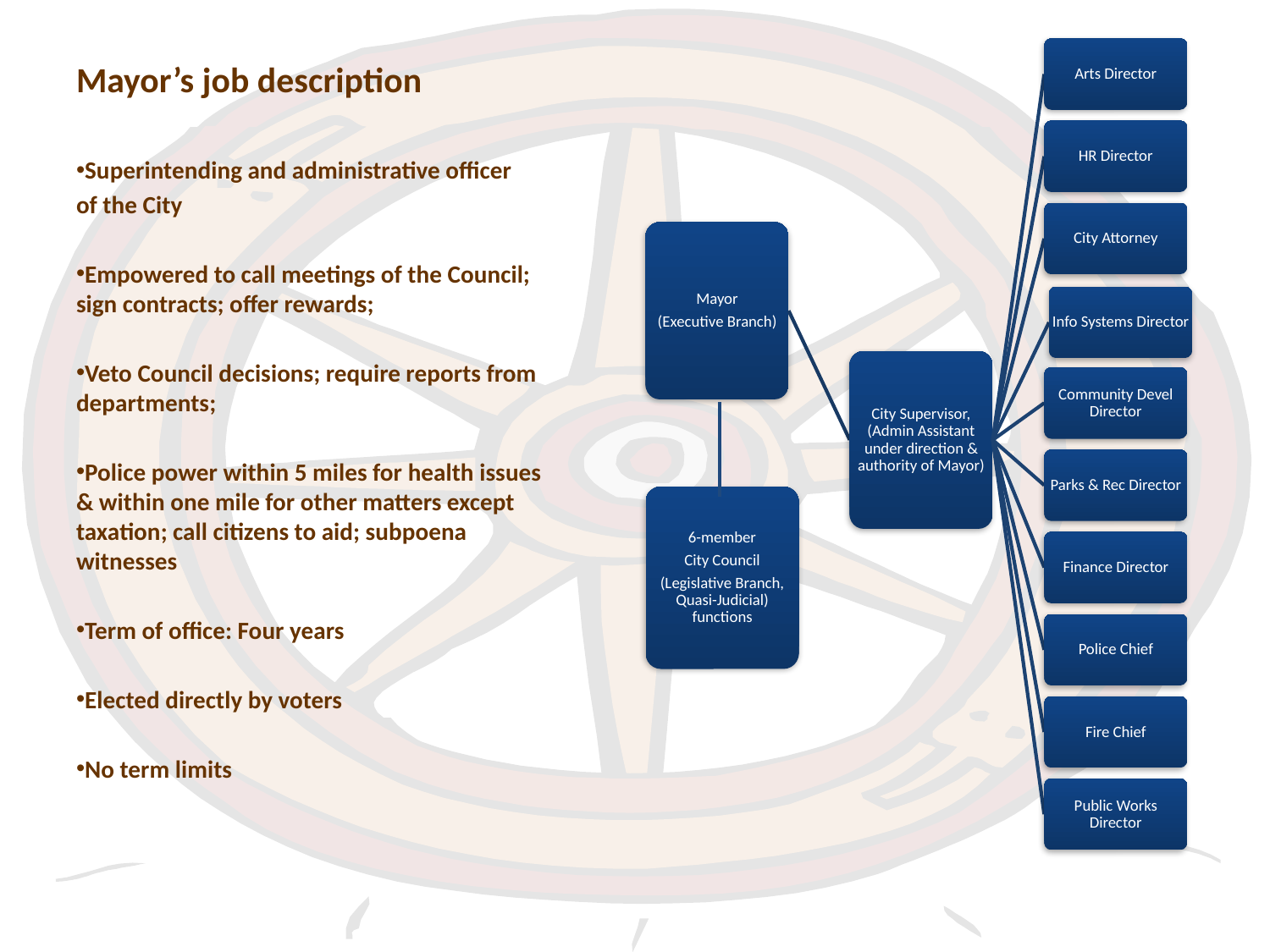

# Mayor’s job description
Mayor
(Executive Branch)

City Supervisor, (Admin Assistant under direction & authority of Mayor)

Arts Director

HR Director

City Attorney

Info Systems Director

Community Devel Director

Parks & Rec Director

Finance Director

Police Chief

Fire Chief

Public Works Director
6-member
City Council
(Legislative Branch, Quasi-Judicial) functions
Superintending and administrative officer
of the City

Empowered to call meetings of the Council; sign contracts; offer rewards;

Veto Council decisions; require reports from departments;

Police power within 5 miles for health issues & within one mile for other matters except taxation; call citizens to aid; subpoena witnesses

Term of office: Four years

Elected directly by voters

No term limits